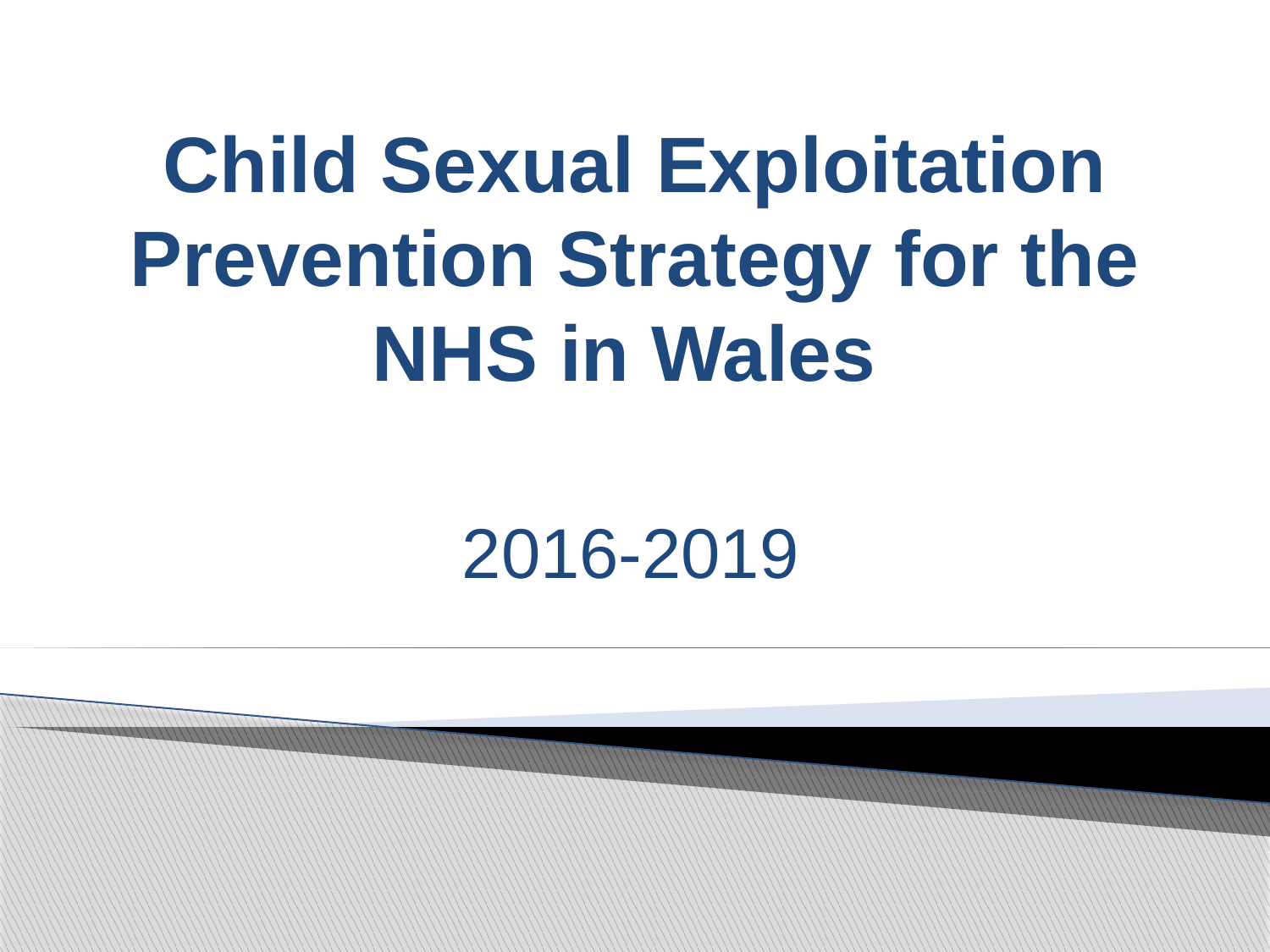

# Child Sexual Exploitation Prevention Strategy for the NHS in Wales
2016-2019